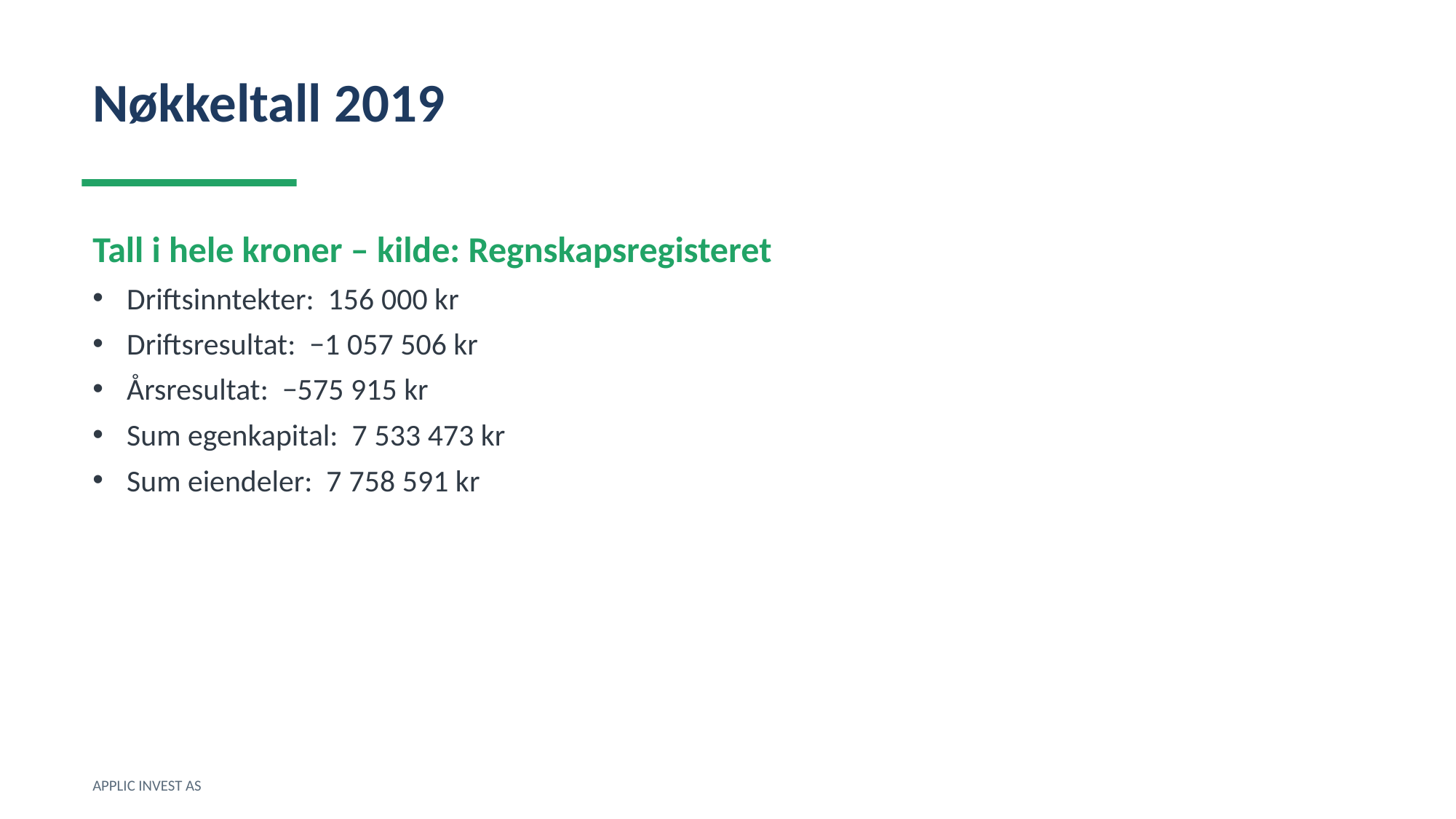

Nøkkeltall 2019

Tall i hele kroner – kilde: Regnskapsregisteret
Driftsinntekter:  156 000 kr
Driftsresultat:  −1 057 506 kr
Årsresultat:  −575 915 kr
Sum egenkapital:  7 533 473 kr
Sum eiendeler:  7 758 591 kr
APPLIC INVEST AS